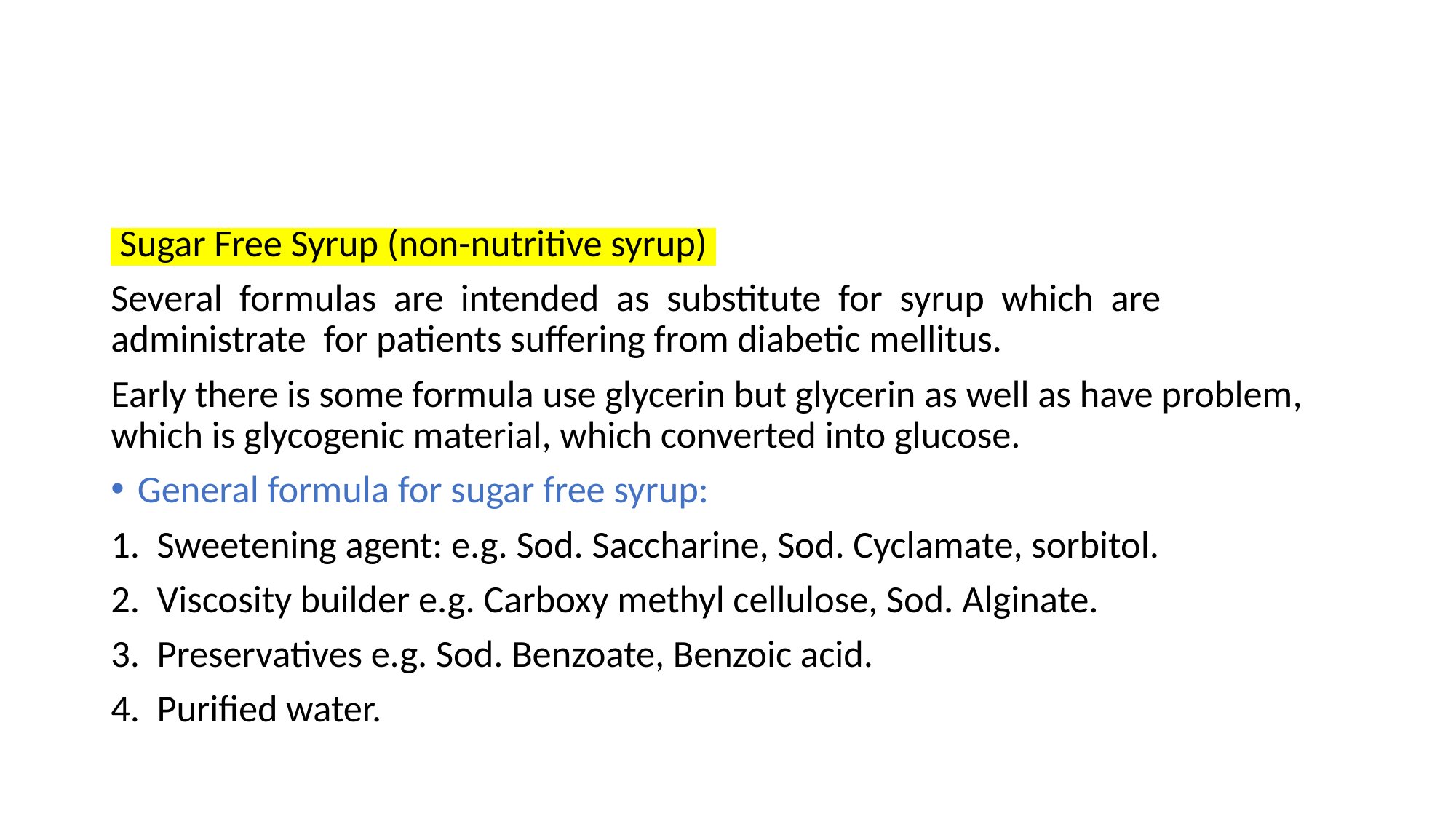

#
 Sugar Free Syrup (non-nutritive syrup)
Several  formulas  are  intended  as  substitute  for  syrup  which  are  administrate  for patients suffering from diabetic mellitus.
Early there is some formula use glycerin but glycerin as well as have problem, which is glycogenic material, which converted into glucose.
General formula for sugar free syrup:
1.  Sweetening agent: e.g. Sod. Saccharine, Sod. Cyclamate, sorbitol.
2.  Viscosity builder e.g. Carboxy methyl cellulose, Sod. Alginate.
3.  Preservatives e.g. Sod. Benzoate, Benzoic acid.
4.  Purified water.